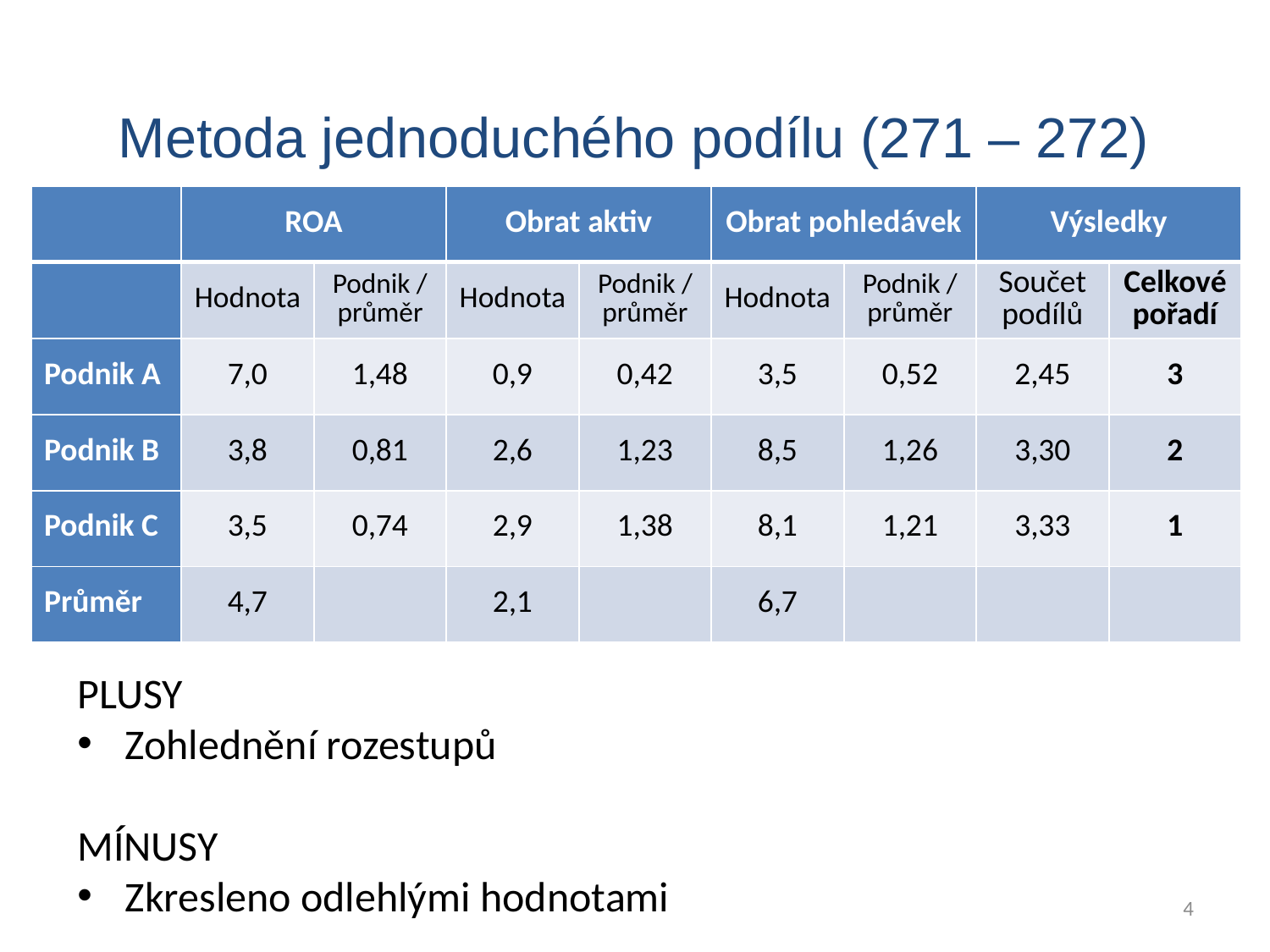

Metoda jednoduchého podílu (271 – 272)
|  | ROA |  | Obrat aktiv |  | Obrat pohledávek |  | Výsledky |  |
| --- | --- | --- | --- | --- | --- | --- | --- | --- |
|  | Hodnota | Podnik /průměr | Hodnota | Podnik /průměr | Hodnota | Podnik /průměr | Součet podílů | Celkové pořadí |
| Podnik A | 7,0 | 1,48 | 0,9 | 0,42 | 3,5 | 0,52 | 2,45 | 3 |
| Podnik B | 3,8 | 0,81 | 2,6 | 1,23 | 8,5 | 1,26 | 3,30 | 2 |
| Podnik C | 3,5 | 0,74 | 2,9 | 1,38 | 8,1 | 1,21 | 3,33 | 1 |
| Průměr | 4,7 |  | 2,1 |  | 6,7 |  |  |  |

PLUSY
Zohlednění rozestupů

MÍNUSY
Zkresleno odlehlými hodnotami
4